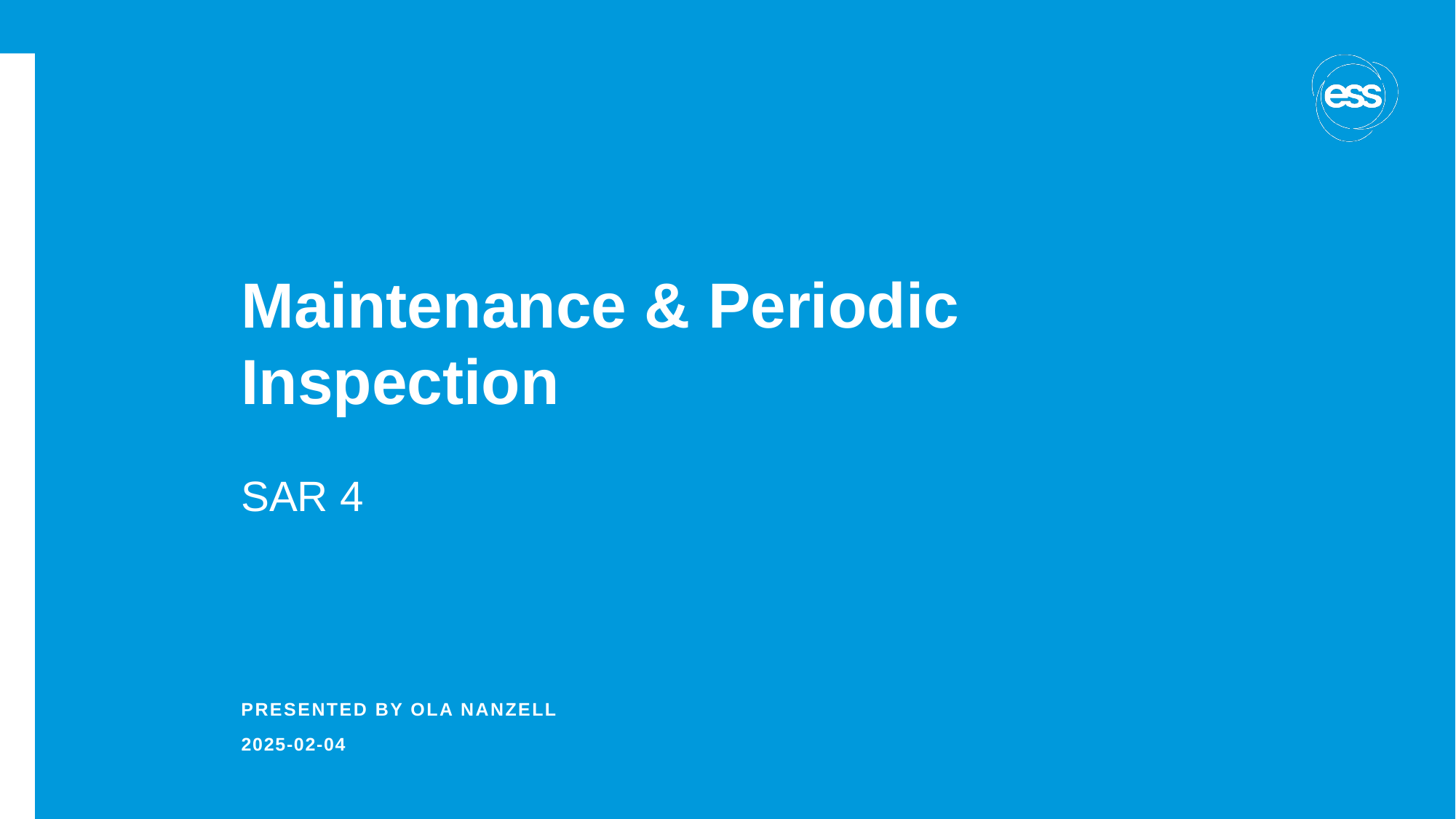

# Maintenance & Periodic Inspection
SAR 4
PRESENTED BY ola nanzell
2025-02-04